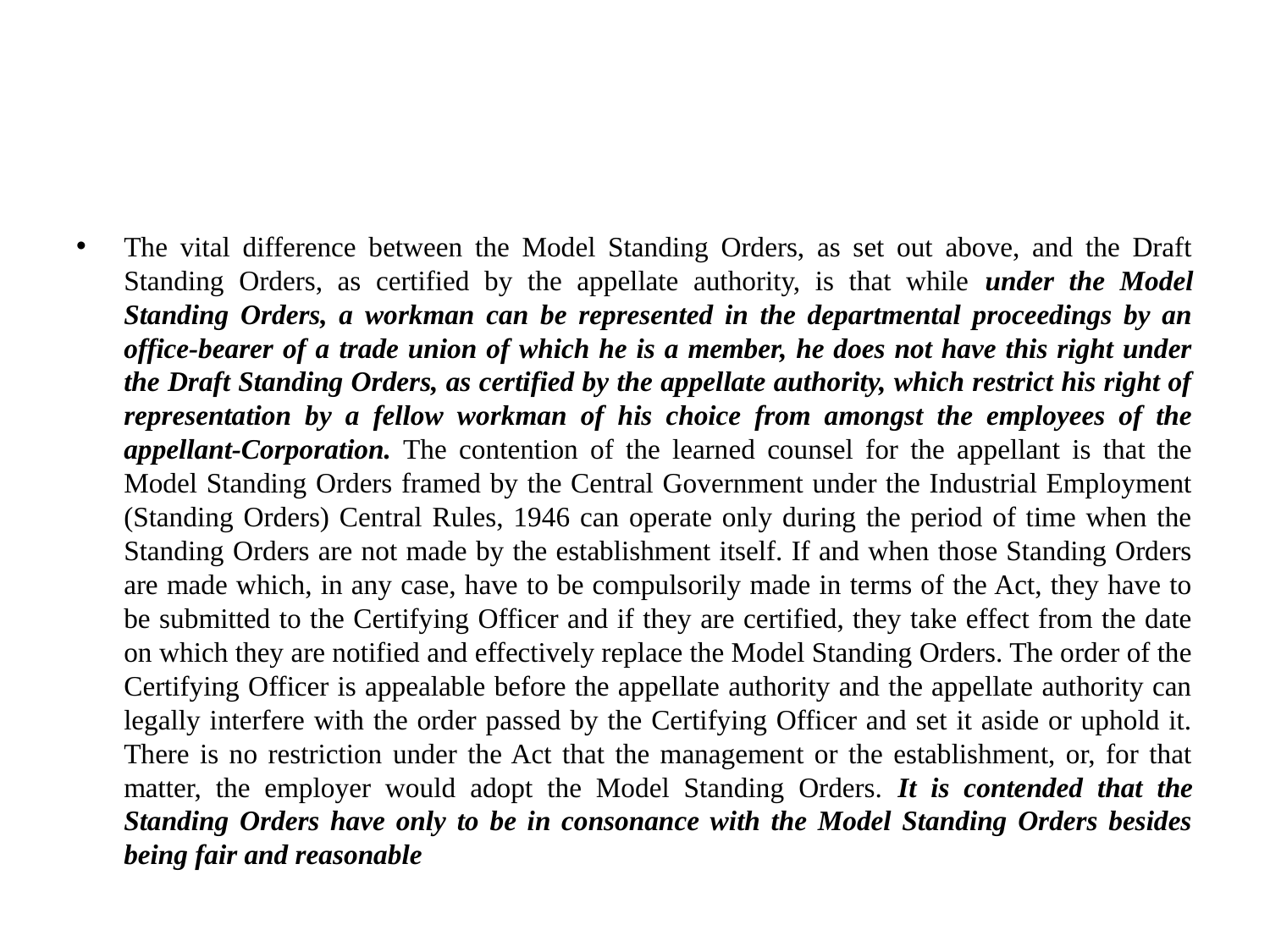

#
The vital difference between the Model Standing Orders, as set out above, and the Draft Standing Orders, as certified by the appellate authority, is that while under the Model Standing Orders, a workman can be represented in the departmental proceedings by an office-bearer of a trade union of which he is a member, he does not have this right under the Draft Standing Orders, as certified by the appellate authority, which restrict his right of representation by a fellow workman of his choice from amongst the employees of the appellant-Corporation. The contention of the learned counsel for the appellant is that the Model Standing Orders framed by the Central Government under the Industrial Employment (Standing Orders) Central Rules, 1946 can operate only during the period of time when the Standing Orders are not made by the establishment itself. If and when those Standing Orders are made which, in any case, have to be compulsorily made in terms of the Act, they have to be submitted to the Certifying Officer and if they are certified, they take effect from the date on which they are notified and effectively replace the Model Standing Orders. The order of the Certifying Officer is appealable before the appellate authority and the appellate authority can legally interfere with the order passed by the Certifying Officer and set it aside or uphold it. There is no restriction under the Act that the management or the establishment, or, for that matter, the employer would adopt the Model Standing Orders. It is contended that the Standing Orders have only to be in consonance with the Model Standing Orders besides being fair and reasonable